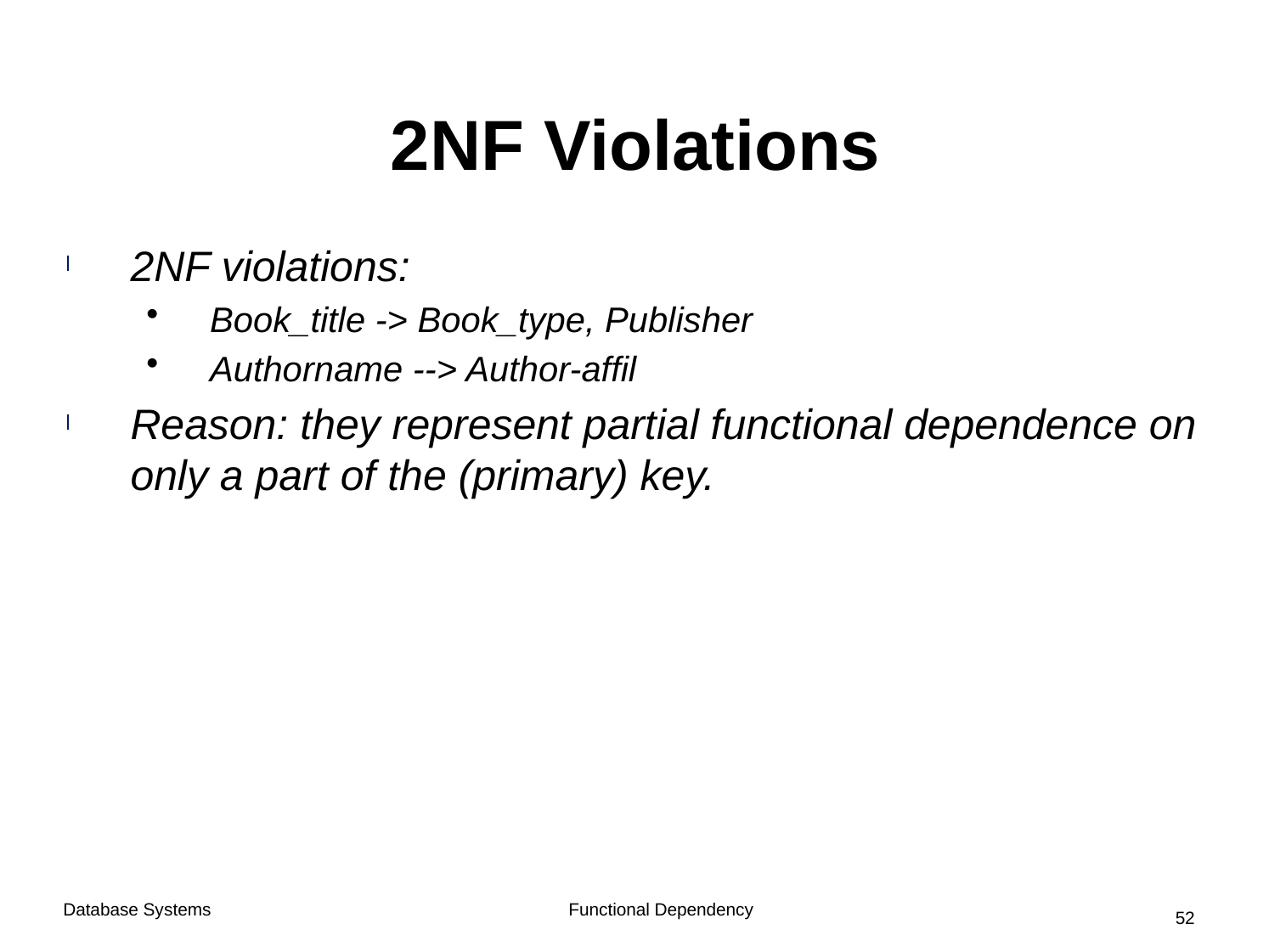

# 2NF Violations
2NF violations:
Book_title -> Book_type, Publisher
Authorname --> Author-affil
Reason: they represent partial functional dependence on only a part of the (primary) key.

Functional Dependency

Database Systems